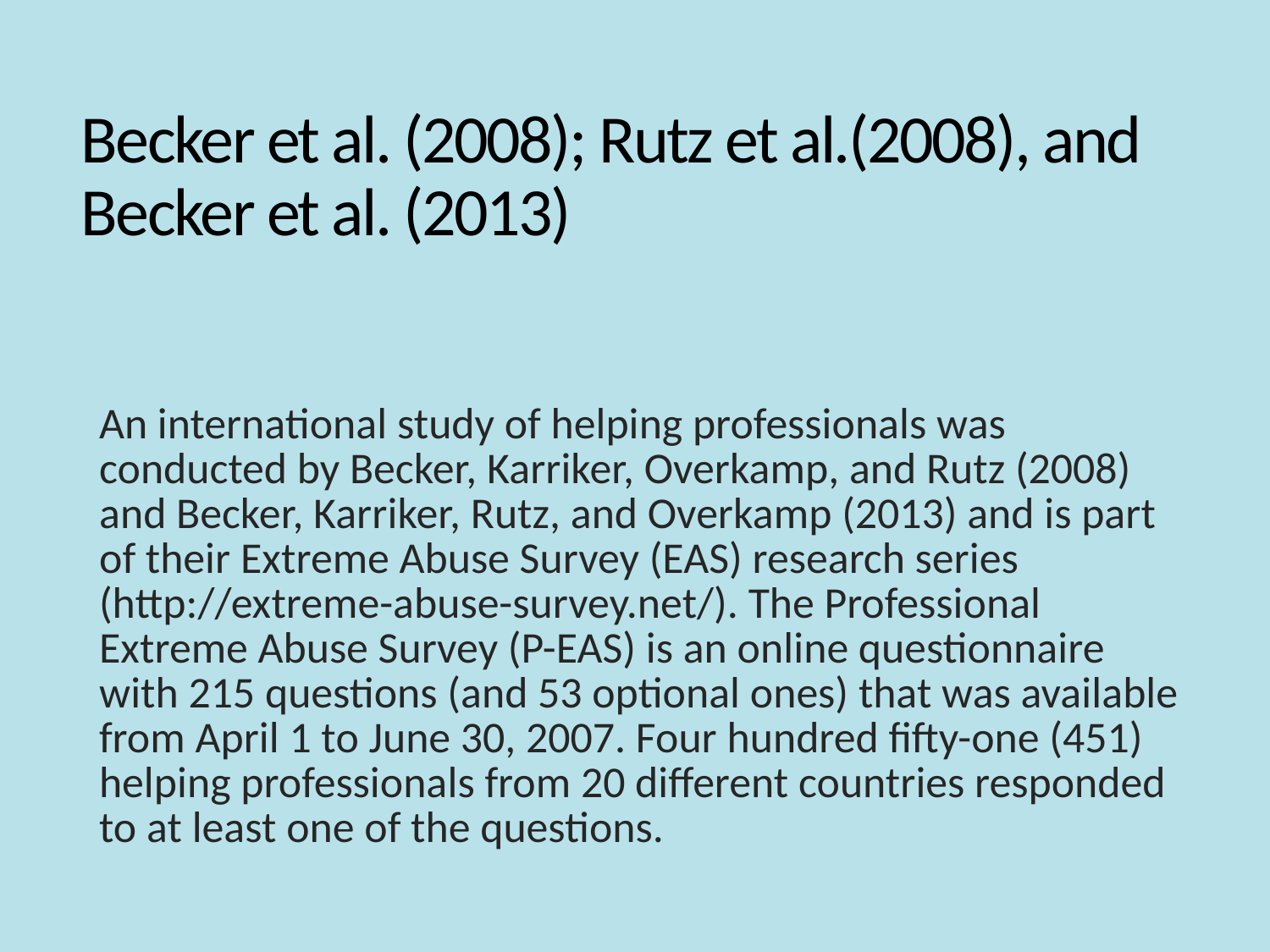

# Becker et al. (2008); Rutz et al.(2008), and Becker et al. (2013)

An international study of helping professionals was conducted by Becker, Karriker, Overkamp, and Rutz (2008) and Becker, Karriker, Rutz, and Overkamp (2013) and is part of their Extreme Abuse Survey (EAS) research series (http://extreme-abuse-survey.net/). The Professional Extreme Abuse Survey (P-EAS) is an online questionnaire with 215 questions (and 53 optional ones) that was available from April 1 to June 30, 2007. Four hundred fifty-one (451) helping professionals from 20 different countries responded to at least one of the questions.